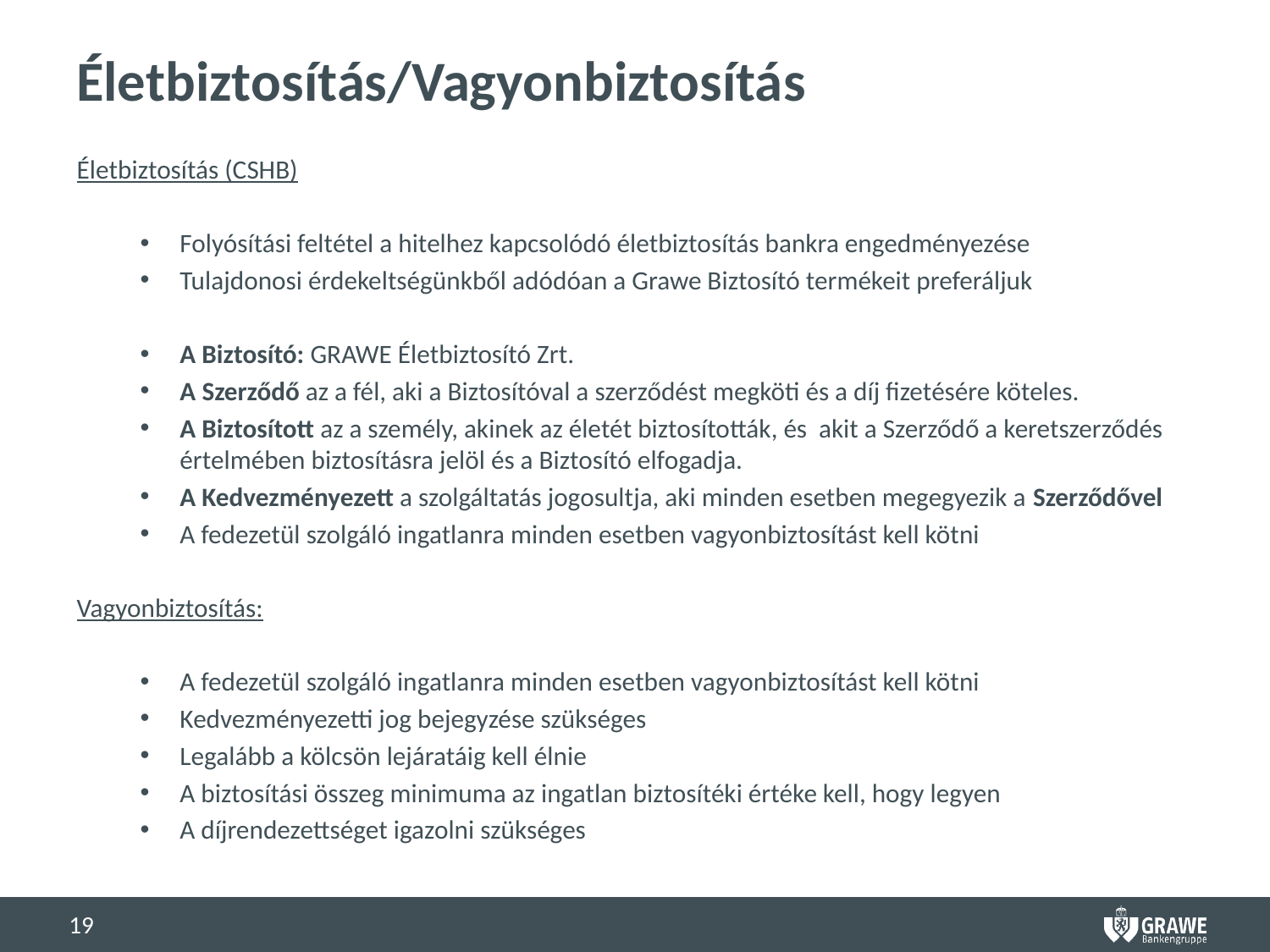

# Életbiztosítás/Vagyonbiztosítás
Életbiztosítás (CSHB)

Folyósítási feltétel a hitelhez kapcsolódó életbiztosítás bankra engedményezése
Tulajdonosi érdekeltségünkből adódóan a Grawe Biztosító termékeit preferáljuk

A Biztosító: GRAWE Életbiztosító Zrt.
A Szerződő az a fél, aki a Biztosítóval a szerződést megköti és a díj fizetésére köteles.
A Biztosított az a személy, akinek az életét biztosították, és  akit a Szerződő a keretszerződés értelmében biztosításra jelöl és a Biztosító elfogadja.
A Kedvezményezett a szolgáltatás jogosultja, aki minden esetben megegyezik a Szerződővel
A fedezetül szolgáló ingatlanra minden esetben vagyonbiztosítást kell kötni

Vagyonbiztosítás:

A fedezetül szolgáló ingatlanra minden esetben vagyonbiztosítást kell kötni
Kedvezményezetti jog bejegyzése szükséges
Legalább a kölcsön lejáratáig kell élnie
A biztosítási összeg minimuma az ingatlan biztosítéki értéke kell, hogy legyen
A díjrendezettséget igazolni szükséges